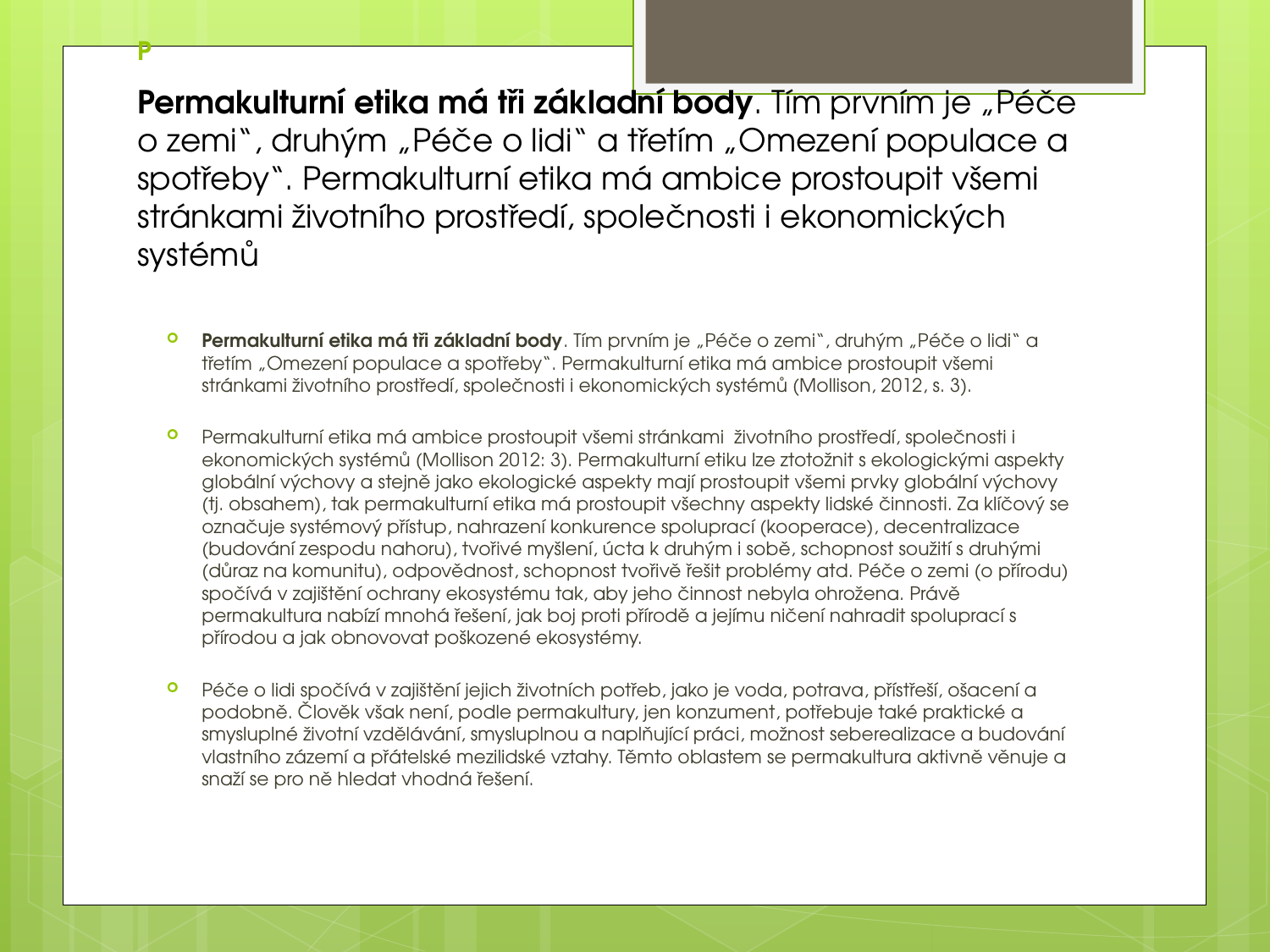

# P
Permakulturní etika má tři základní body. Tím prvním je „Péče o zemi“, druhým „Péče o lidi“ a třetím „Omezení populace a spotřeby“. Permakulturní etika má ambice prostoupit všemi stránkami životního prostředí, společnosti i ekonomických systémů
Permakulturní etika má tři základní body. Tím prvním je „Péče o zemi“, druhým „Péče o lidi“ a třetím „Omezení populace a spotřeby“. Permakulturní etika má ambice prostoupit všemi stránkami životního prostředí, společnosti i ekonomických systémů (Mollison, 2012, s. 3).

Permakulturní etika má ambice prostoupit všemi stránkami  životního prostředí, společnosti i ekonomických systémů (Mollison 2012: 3). Permakulturní etiku lze ztotožnit s ekologickými aspekty globální výchovy a stejně jako ekologické aspekty mají prostoupit všemi prvky globální výchovy (tj. obsahem), tak permakulturní etika má prostoupit všechny aspekty lidské činnosti. Za klíčový se označuje systémový přístup, nahrazení konkurence spoluprací (kooperace), decentralizace (budování zespodu nahoru), tvořivé myšlení, úcta k druhým i sobě, schopnost soužití s druhými (důraz na komunitu), odpovědnost, schopnost tvořivě řešit problémy atd. Péče o zemi (o přírodu) spočívá v zajištění ochrany ekosystému tak, aby jeho činnost nebyla ohrožena. Právě permakultura nabízí mnohá řešení, jak boj proti přírodě a jejímu ničení nahradit spoluprací s přírodou a jak obnovovat poškozené ekosystémy.

Péče o lidi spočívá v zajištění jejich životních potřeb, jako je voda, potrava, přístřeší, ošacení a podobně. Člověk však není, podle permakultury, jen konzument, potřebuje také praktické a smysluplné životní vzdělávání, smysluplnou a naplňující práci, možnost seberealizace a budování vlastního zázemí a přátelské mezilidské vztahy. Těmto oblastem se permakultura aktivně věnuje a snaží se pro ně hledat vhodná řešení.